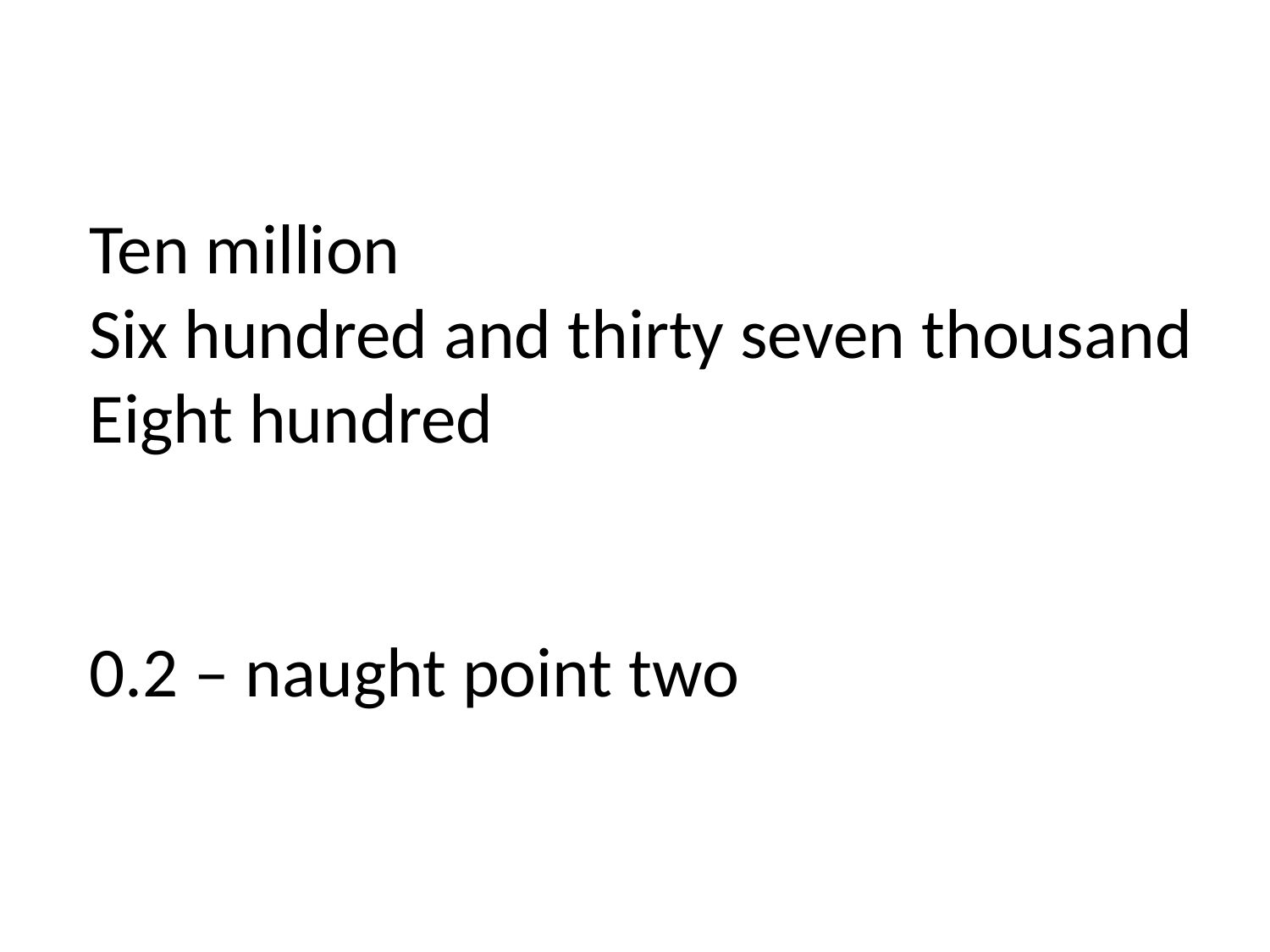

Ten million
Six hundred and thirty seven thousand
Eight hundred

0.2 – naught point two